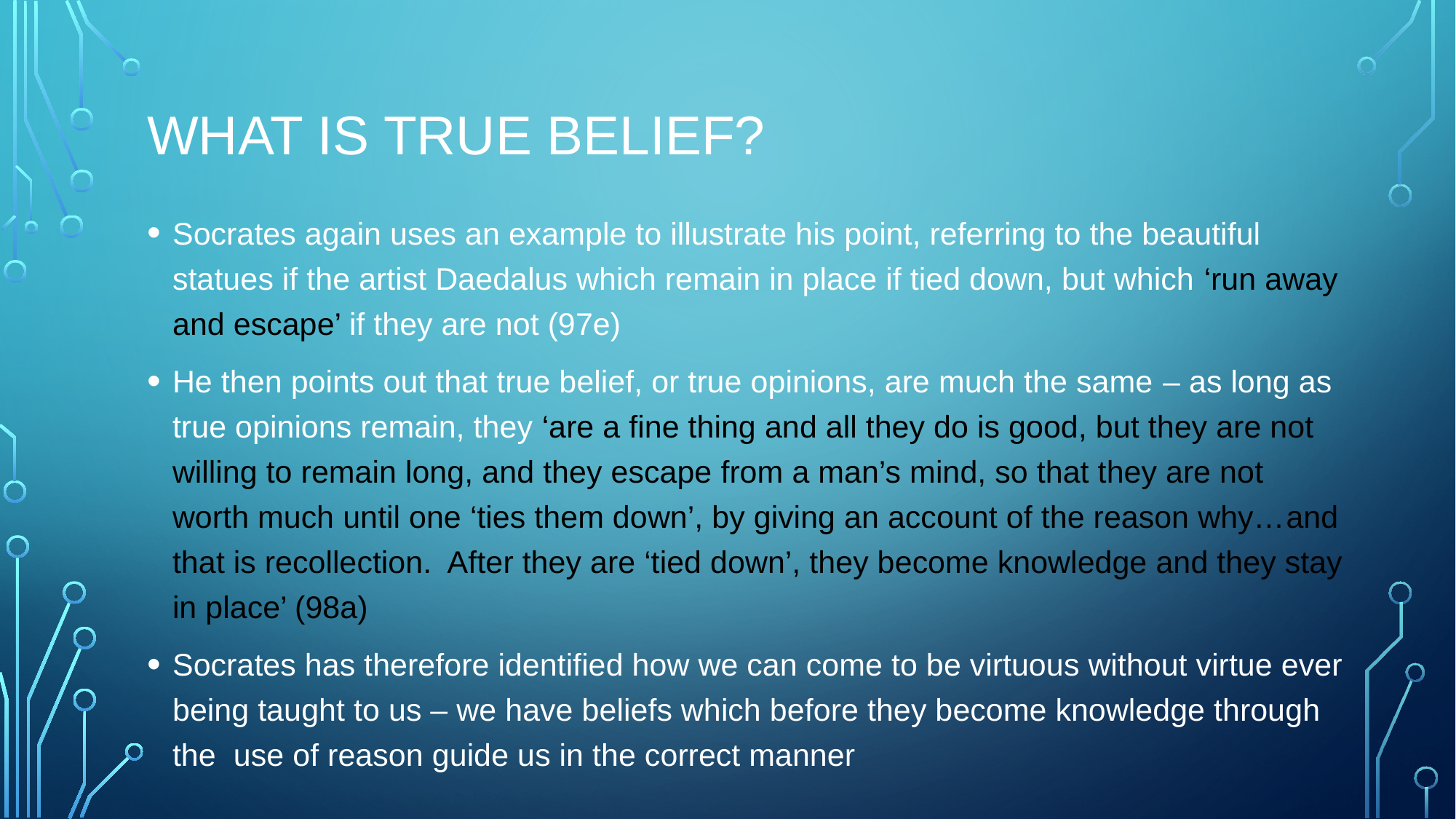

# What is true belief?
Socrates again uses an example to illustrate his point, referring to the beautiful statues if the artist Daedalus which remain in place if tied down, but which ‘run away and escape’ if they are not (97e)
He then points out that true belief, or true opinions, are much the same – as long as true opinions remain, they ‘are a fine thing and all they do is good, but they are not willing to remain long, and they escape from a man’s mind, so that they are not worth much until one ‘ties them down’, by giving an account of the reason why…and that is recollection.  After they are ‘tied down’, they become knowledge and they stay in place’ (98a)
Socrates has therefore identified how we can come to be virtuous without virtue ever being taught to us – we have beliefs which before they become knowledge through the  use of reason guide us in the correct manner